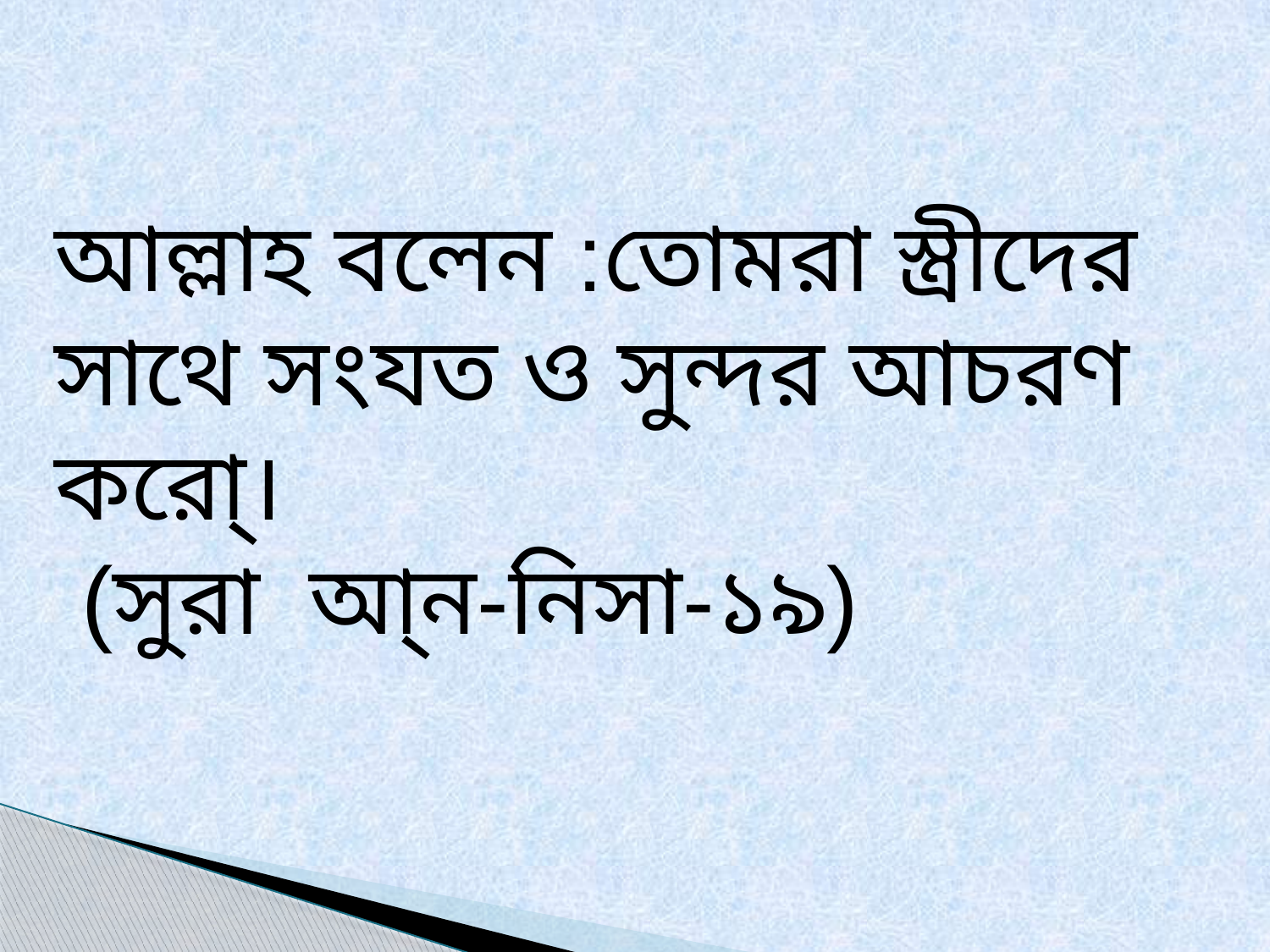

আল্লাহ বলেন :তোমরা স্ত্রীদের সাথে সংযত ও সুন্দর আচরণ করো্।
 (সুরা  আ্ন-নিসা-১৯)
মুহাম্মদ শহীদুল্লাহ, জ্যেষ্ঠ প্রভাষক, ইসলাম শিক্ষা